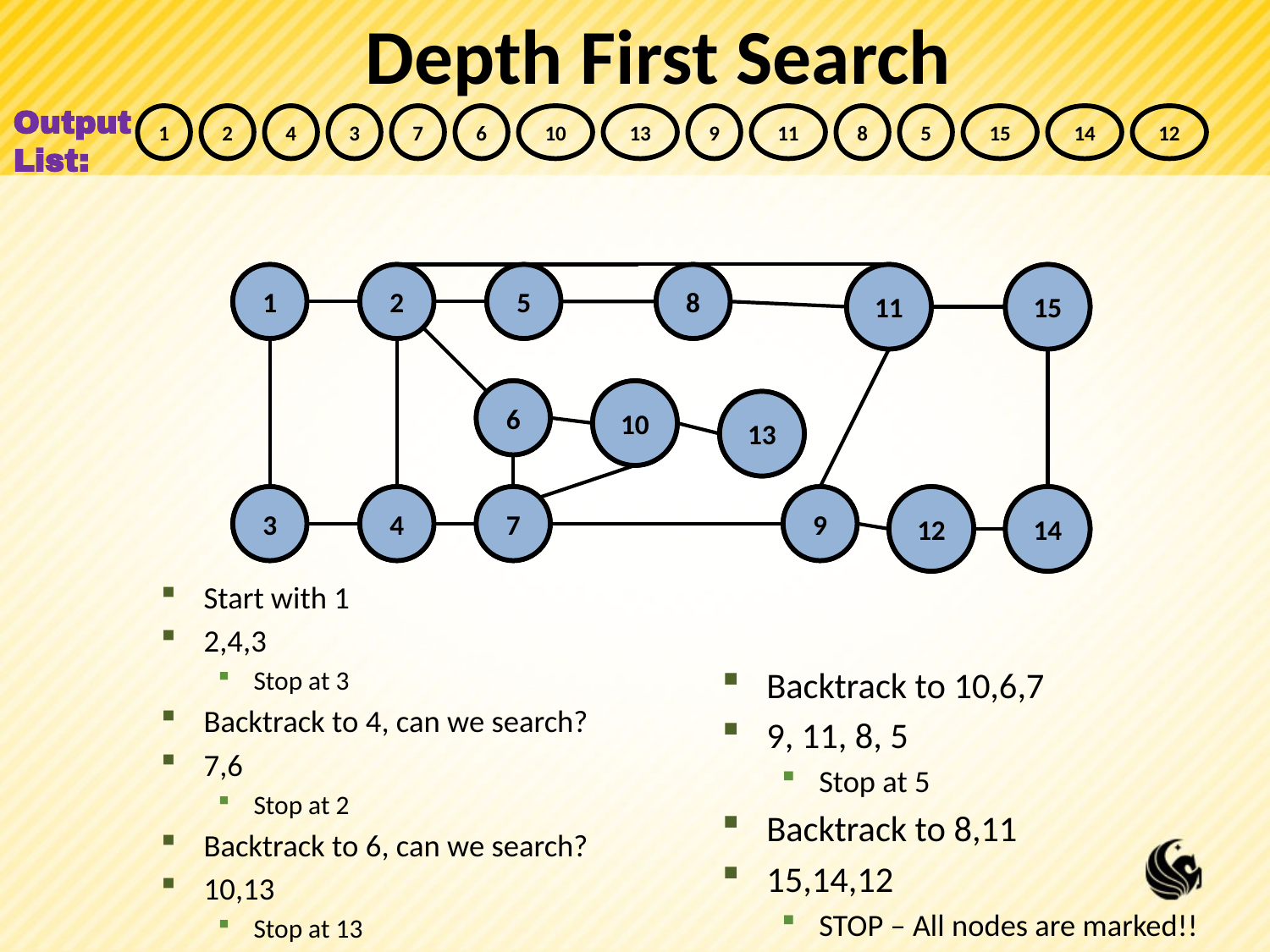

# Depth First Search
Output
List:
1
2
4
3
7
6
10
13
9
11
8
5
15
14
12
1
1
2
2
5
5
8
8
11
11
15
15
6
6
10
10
13
13
3
3
4
4
7
7
9
9
12
12
14
14
Start with 1
2,4,3
Stop at 3
Backtrack to 4, can we search?
7,6
Stop at 2
Backtrack to 6, can we search?
10,13
Stop at 13
Backtrack to 10,6,7
9, 11, 8, 5
Stop at 5
Backtrack to 8,11
15,14,12
STOP – All nodes are marked!!